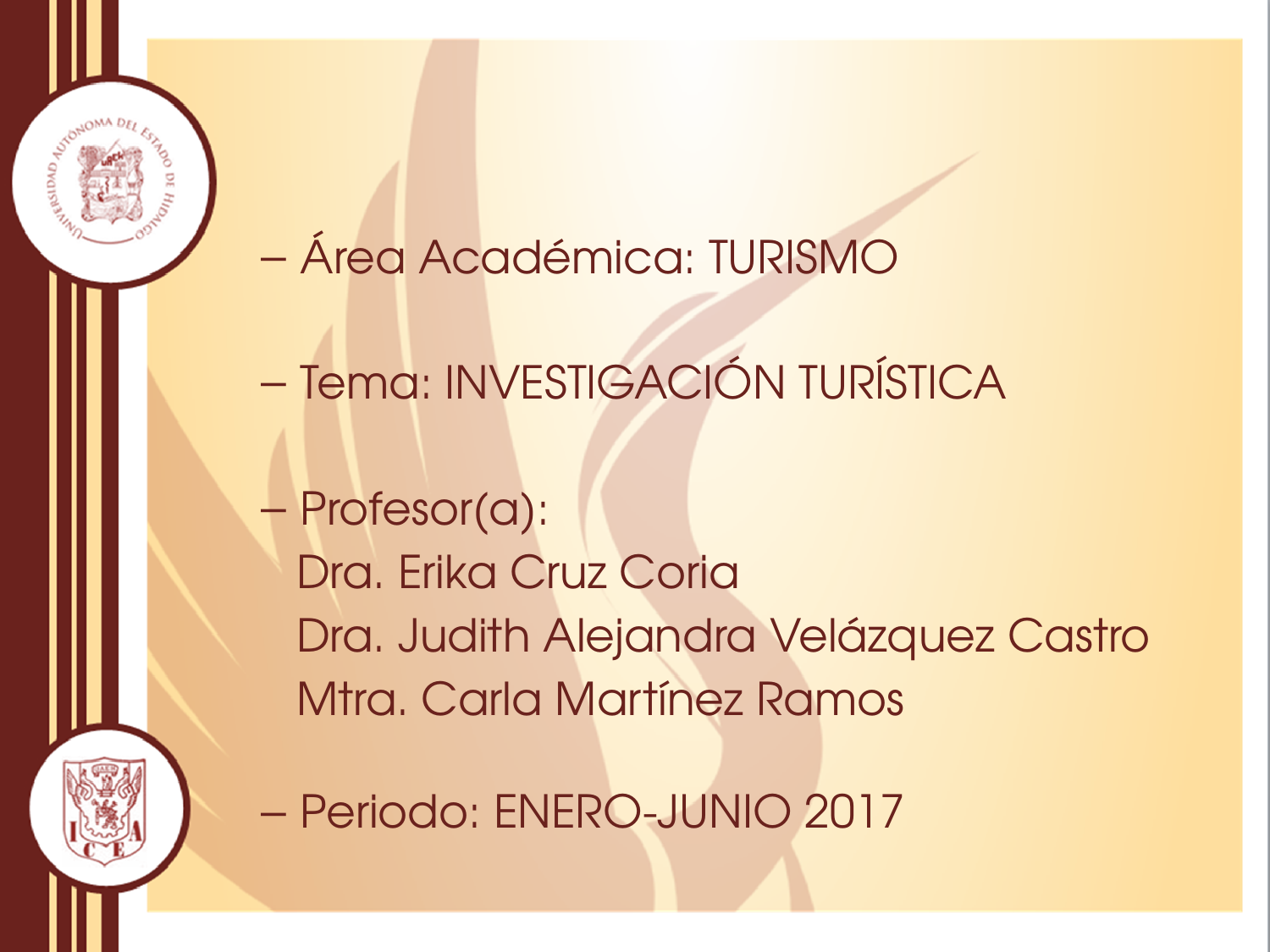

Área Académica: TURISMO

Tema: INVESTIGACIÓN TURÍSTICA

Profesor(a):
Dra. Erika Cruz Coria
Dra. Judith Alejandra Velázquez Castro
Mtra. Carla Martínez Ramos

Periodo: ENERO-JUNIO 2017